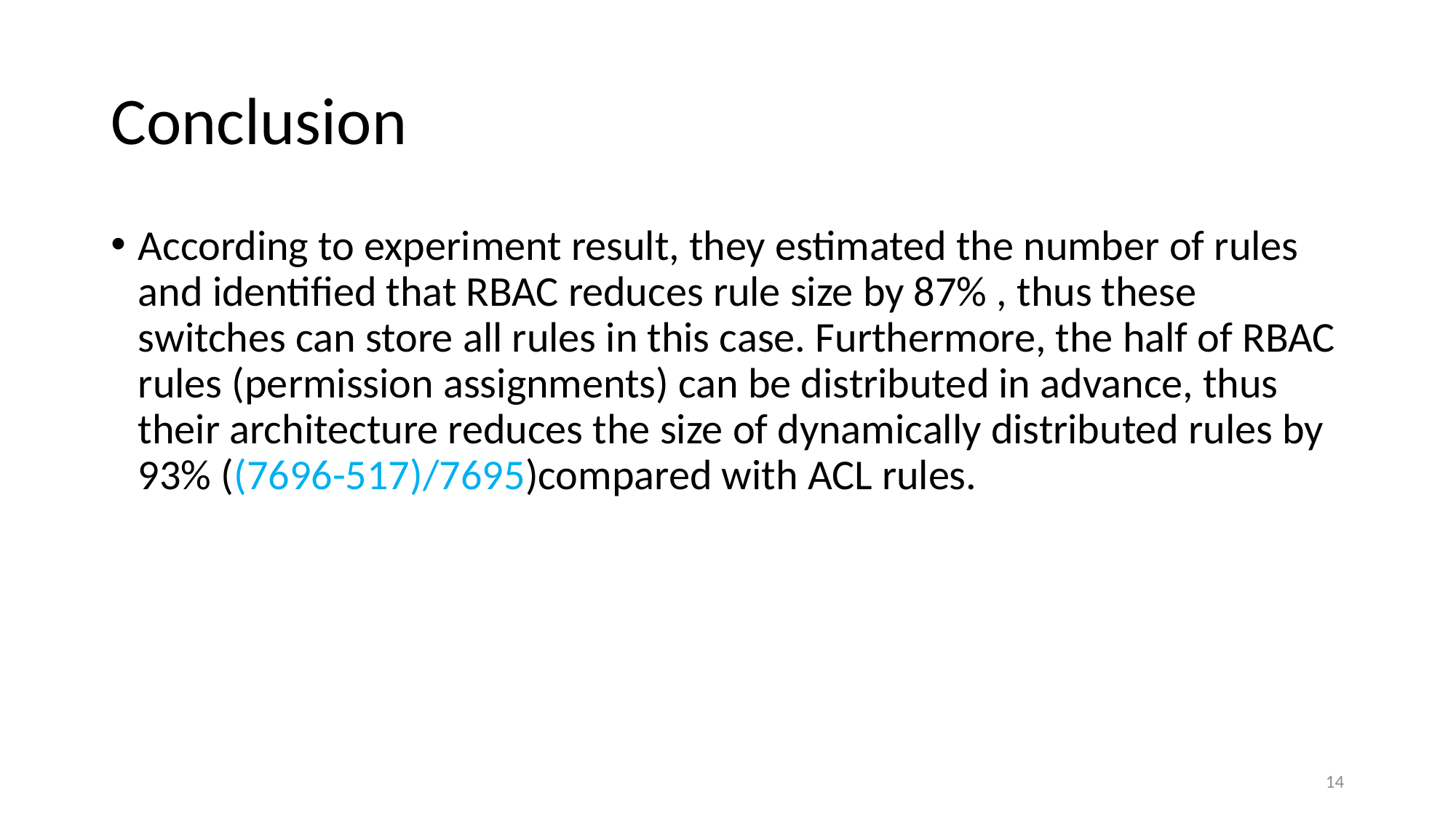

# Conclusion
According to experiment result, they estimated the number of rules and identified that RBAC reduces rule size by 87% , thus these switches can store all rules in this case. Furthermore, the half of RBAC rules (permission assignments) can be distributed in advance, thus their architecture reduces the size of dynamically distributed rules by 93% ((7696-517)/7695)compared with ACL rules.
14